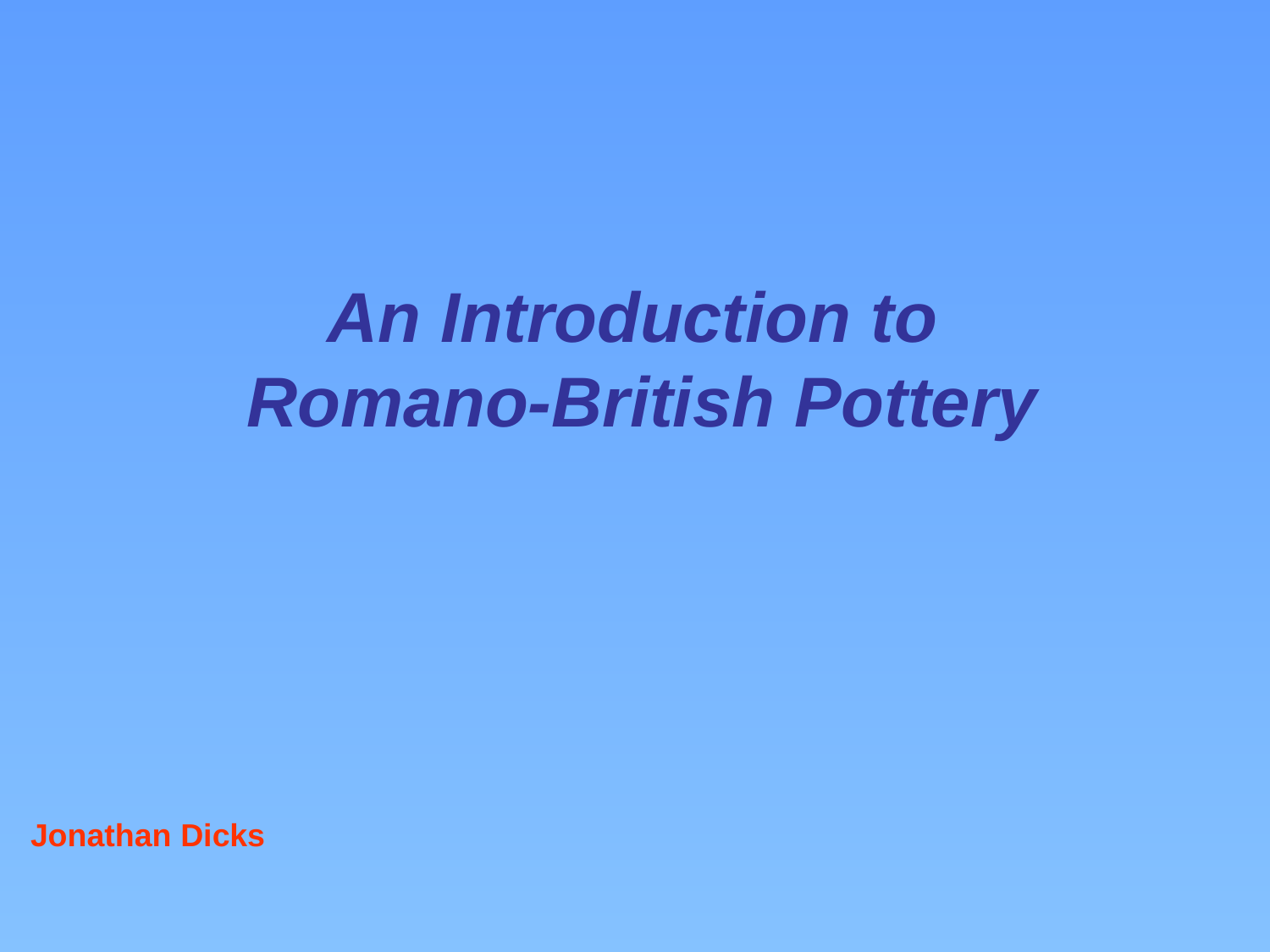

#
An Introduction to
Romano-British Pottery
  Jonathan Dicks